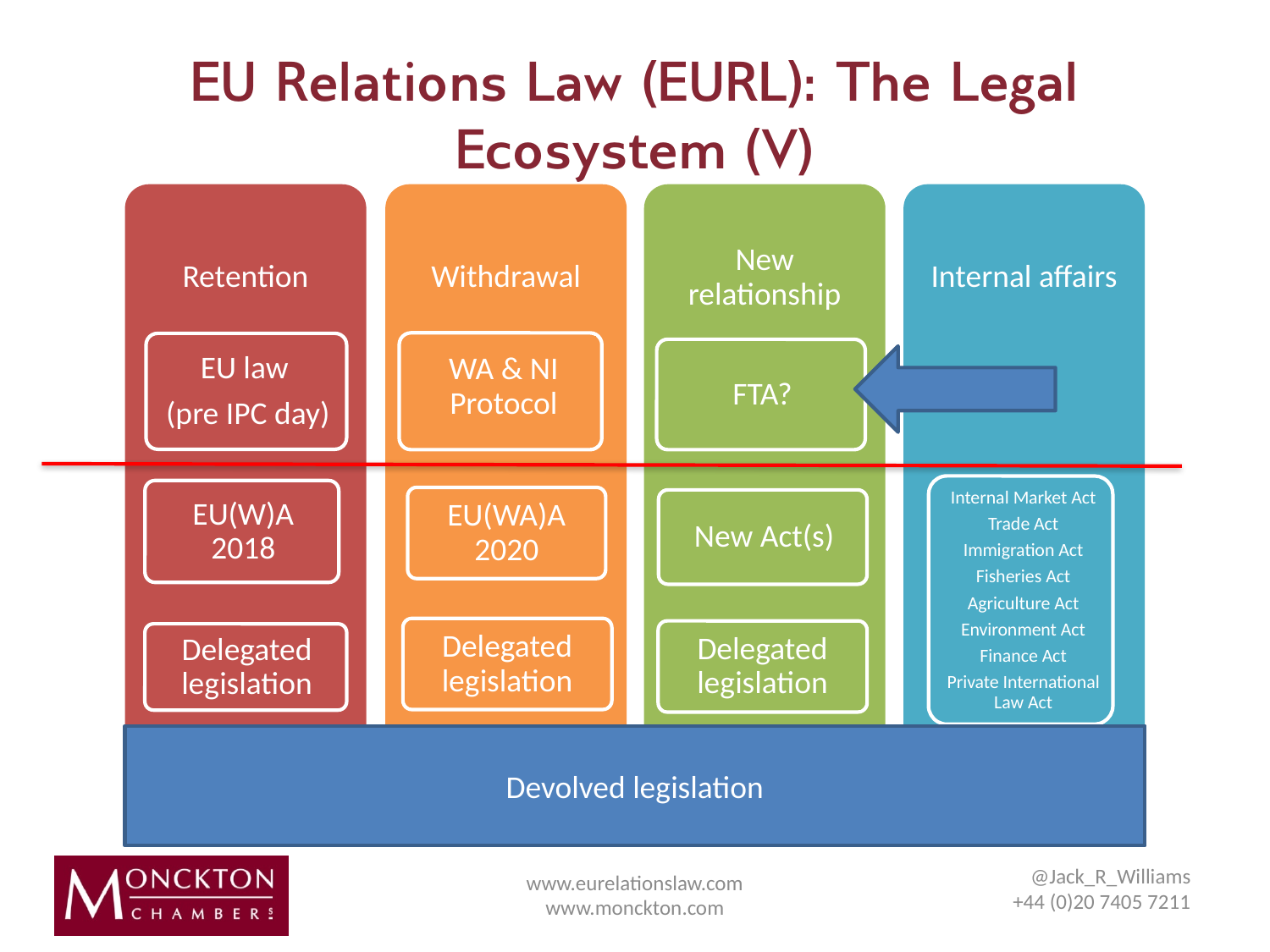

# EU Relations Law (EURL): The Legal Ecosystem (V)

Retention
EU law
(pre IPC day)
EU(W)A 2018
Delegated legislation
Withdrawal
New relationship
FTA?
New Act(s)
Internal affairs
Internal Market Act
Trade Act
Immigration Act
Fisheries Act
Agriculture Act
Environment Act
Finance Act
Private International Law Act

WA & NI Protocol

EU(WA)A 2020

Delegated legislation

Delegated legislation
Devolved legislation
@Jack_R_Williams
+44 (0)20 7405 7211
www.eurelationslaw.com
www.monckton.com